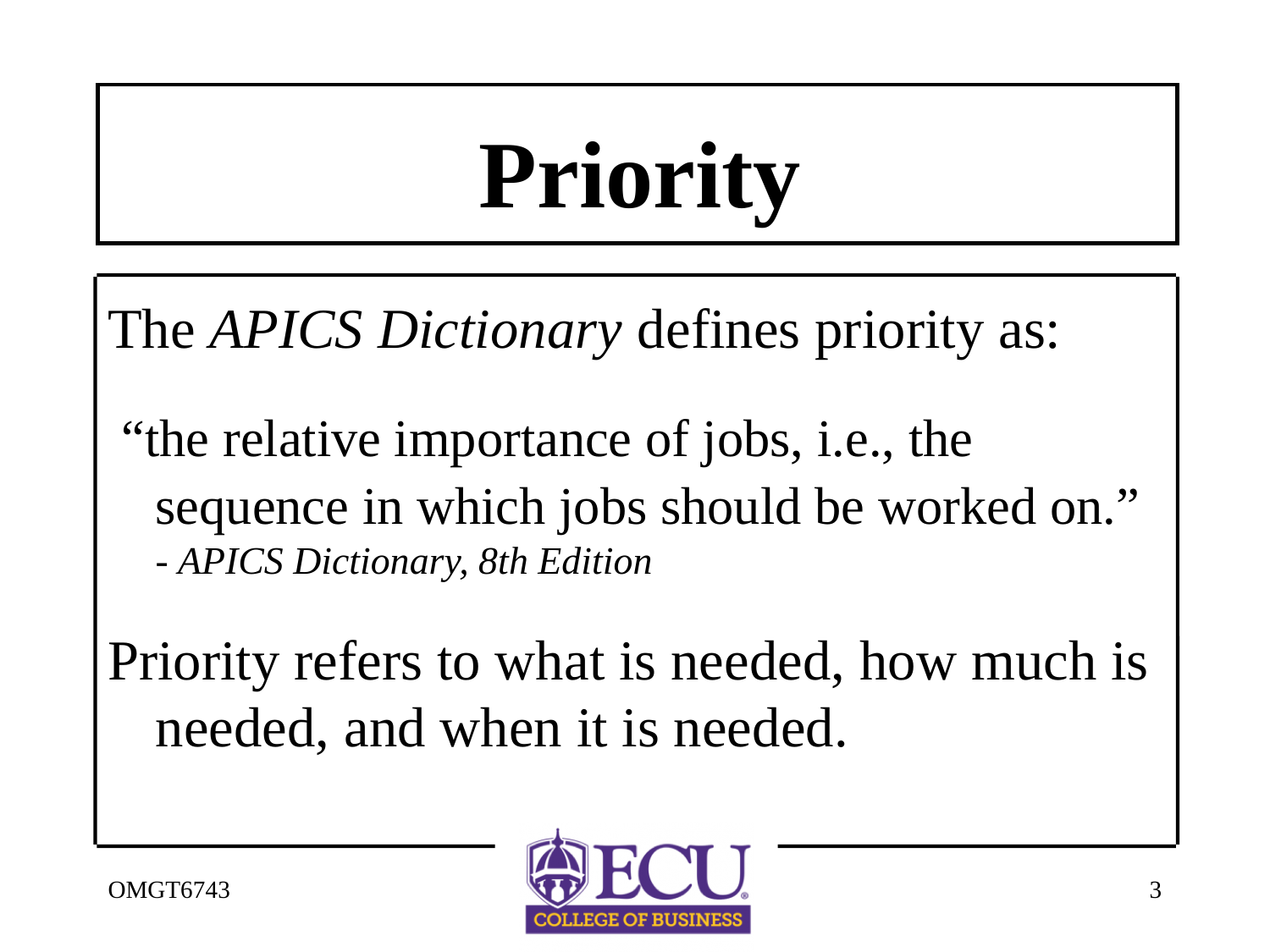

# Priority
The APICS Dictionary defines priority as:

 “the relative importance of jobs, i.e., the sequence in which jobs should be worked on.” - APICS Dictionary, 8th Edition

Priority refers to what is needed, how much is needed, and when it is needed.

OMGT6743
3